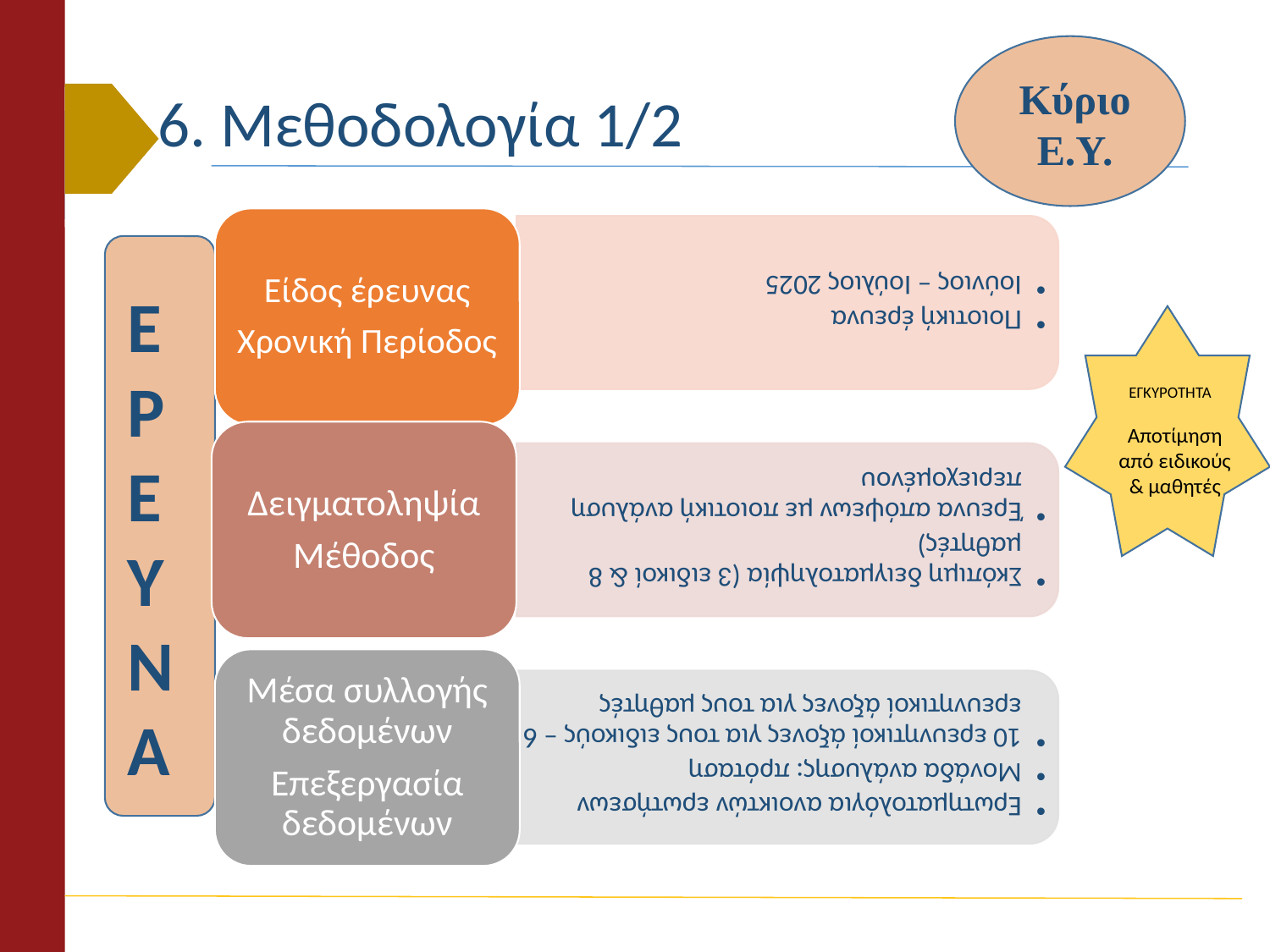

Κύριο Ε.Υ.
# 6. Μεθοδολογία 1/2

Ποιοτική έρευνα
Ιούνιος – Ιούλιος 2025
Είδος έρευνας
Χρονική Περίοδος
Σκόπιμη δειγματοληψία (3 ειδικοί & 8 μαθητές)
Έρευνα απόψεων με ποιοτική ανάλυση περιεχομένου
Δειγματοληψία
Μέθοδος
Ερωτηματολόγια ανοικτών ερωτήσεων
Μονάδα ανάλυσης: πρόταση
10 ερευνητικοί άξονες για τους ειδικούς – 6 ερευνητικοί άξονες για τους μαθητές
Μέσα συλλογής δεδομένων
Επεξεργασία δεδομένων

ΕΡΕΥΝΑ

ΕΓΚΥΡΟΤΗΤΑ
Αποτίμηση από ειδικούς & μαθητές